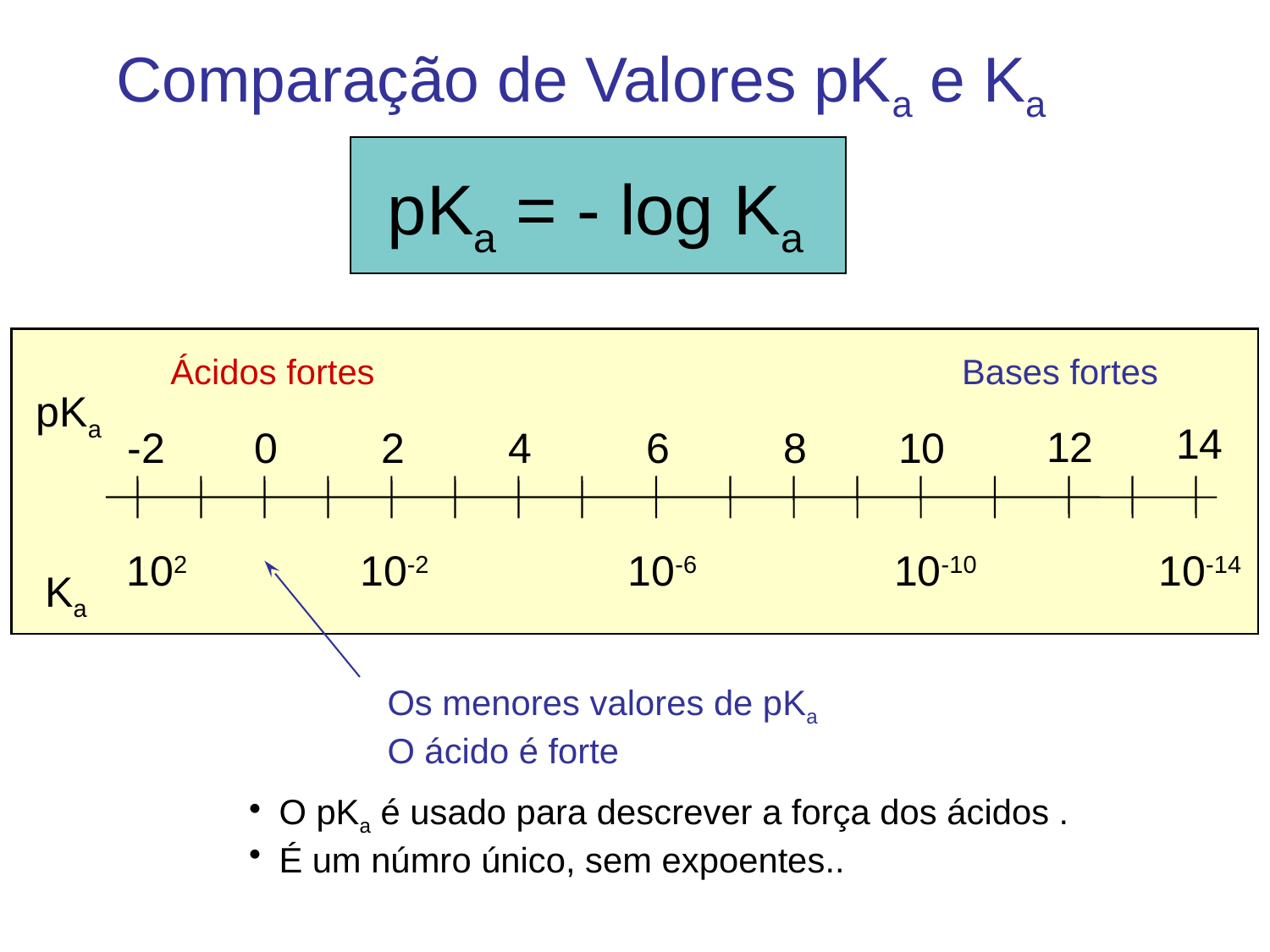

Comparação de Valores pKa e Ka

pKa = - log Ka

Ácidos fortes
Bases fortes
pKa
14
12
-2
0
2
4
6
8
10

102
10-2
10-6
10-10
10-14
Ka

Os menores valores de pKa
O ácido é forte
O pKa é usado para descrever a força dos ácidos .
É um númro único, sem expoentes..